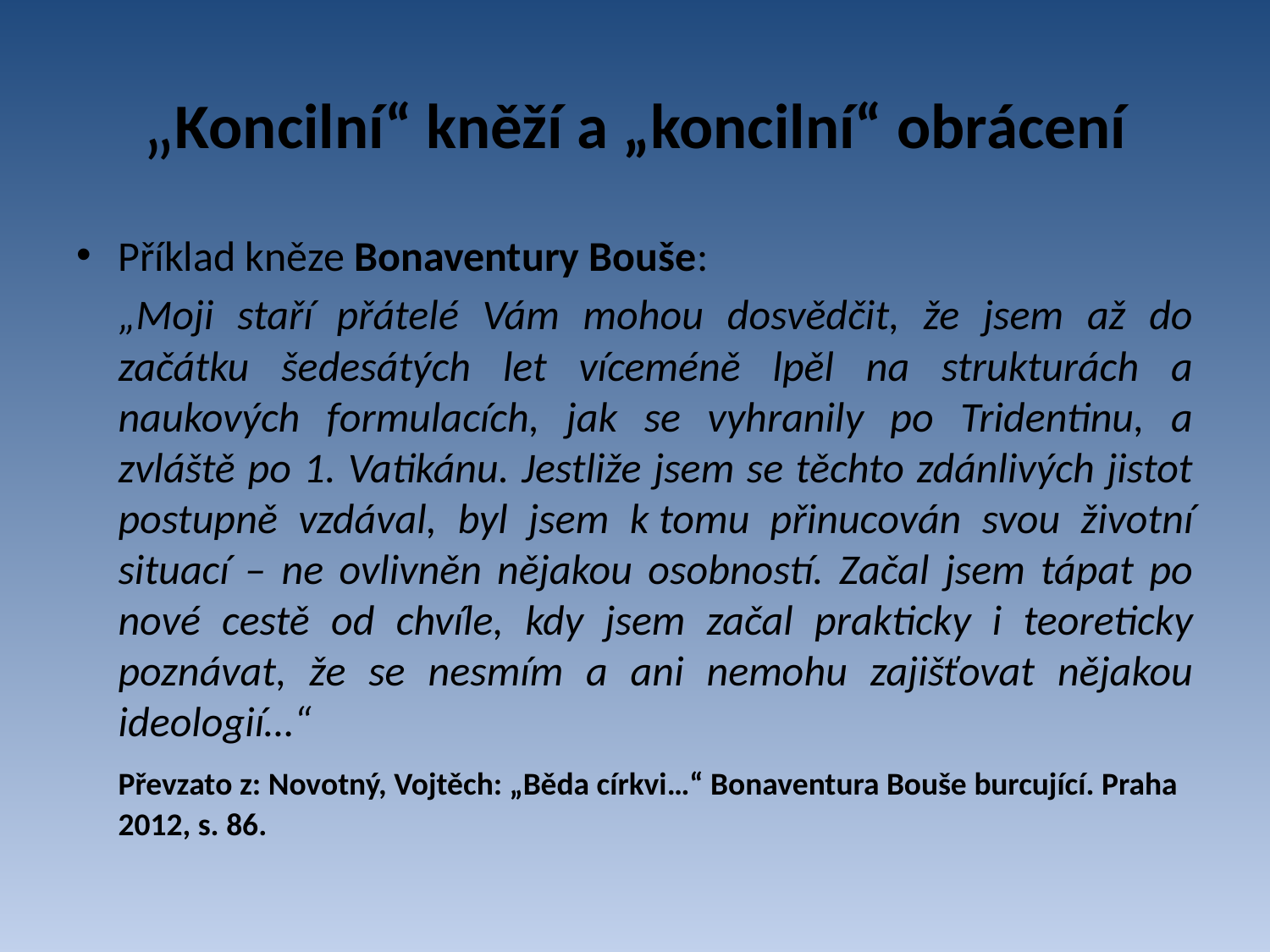

# „Koncilní“ kněží a „koncilní“ obrácení
Příklad kněze Bonaventury Bouše:
	„Moji staří přátelé Vám mohou dosvědčit, že jsem až do začátku šedesátých let víceméně lpěl na strukturách a naukových formulacích, jak se vyhranily po Tridentinu, a zvláště po 1. Vatikánu. Jestliže jsem se těchto zdánlivých jistot postupně vzdával, byl jsem k tomu přinucován svou životní situací – ne ovlivněn nějakou osobností. Začal jsem tápat po nové cestě od chvíle, kdy jsem začal prakticky i teoreticky poznávat, že se nesmím a ani nemohu zajišťovat nějakou ideologií…“
	Převzato z: Novotný, Vojtěch: „Běda církvi…“ Bonaventura Bouše burcující. Praha 2012, s. 86.